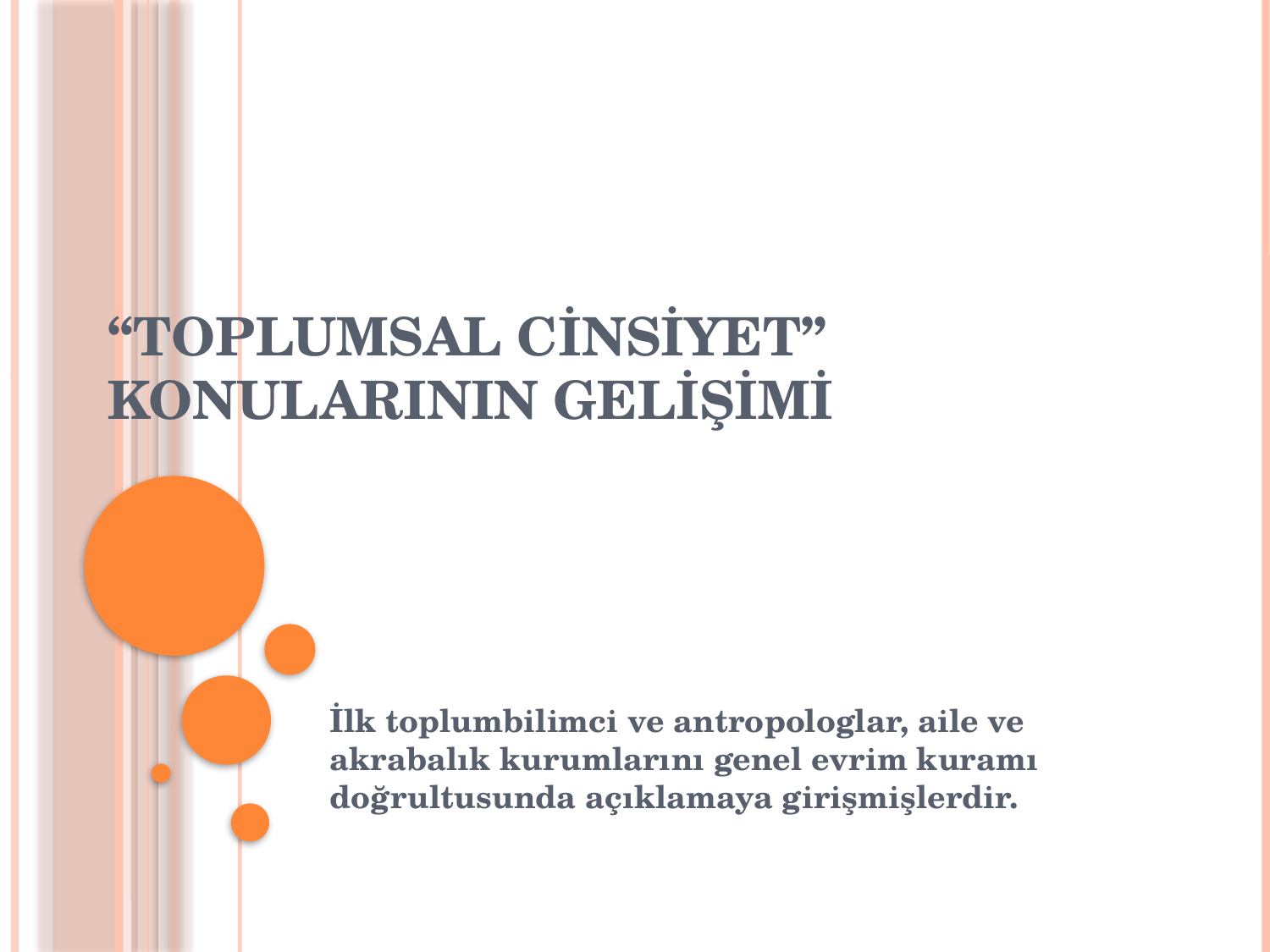

# “Toplumsal Cinsiyet” Konularının Gelişimi
İlk toplumbilimci ve antropologlar, aile ve akrabalık kurumlarını genel evrim kuramı doğrultusunda açıklamaya girişmişlerdir.